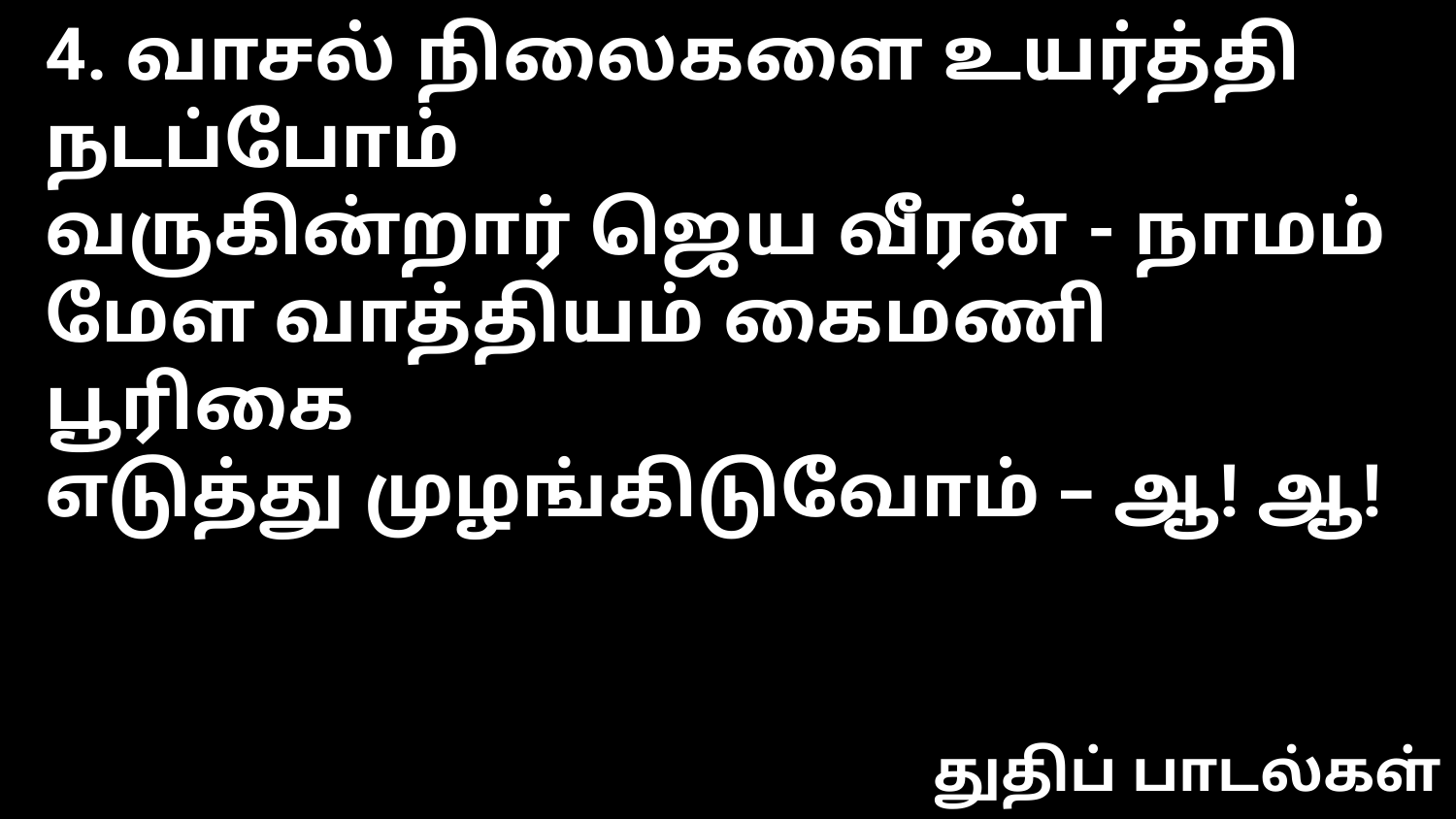

4. வாசல் நிலைகளை உயர்த்தி நடப்போம்
வருகின்றார் ஜெய வீரன் - நாமம்
மேள வாத்தியம் கைமணி பூரிகை
எடுத்து முழங்கிடுவோம் – ஆ! ஆ!

துதிப் பாடல்கள்